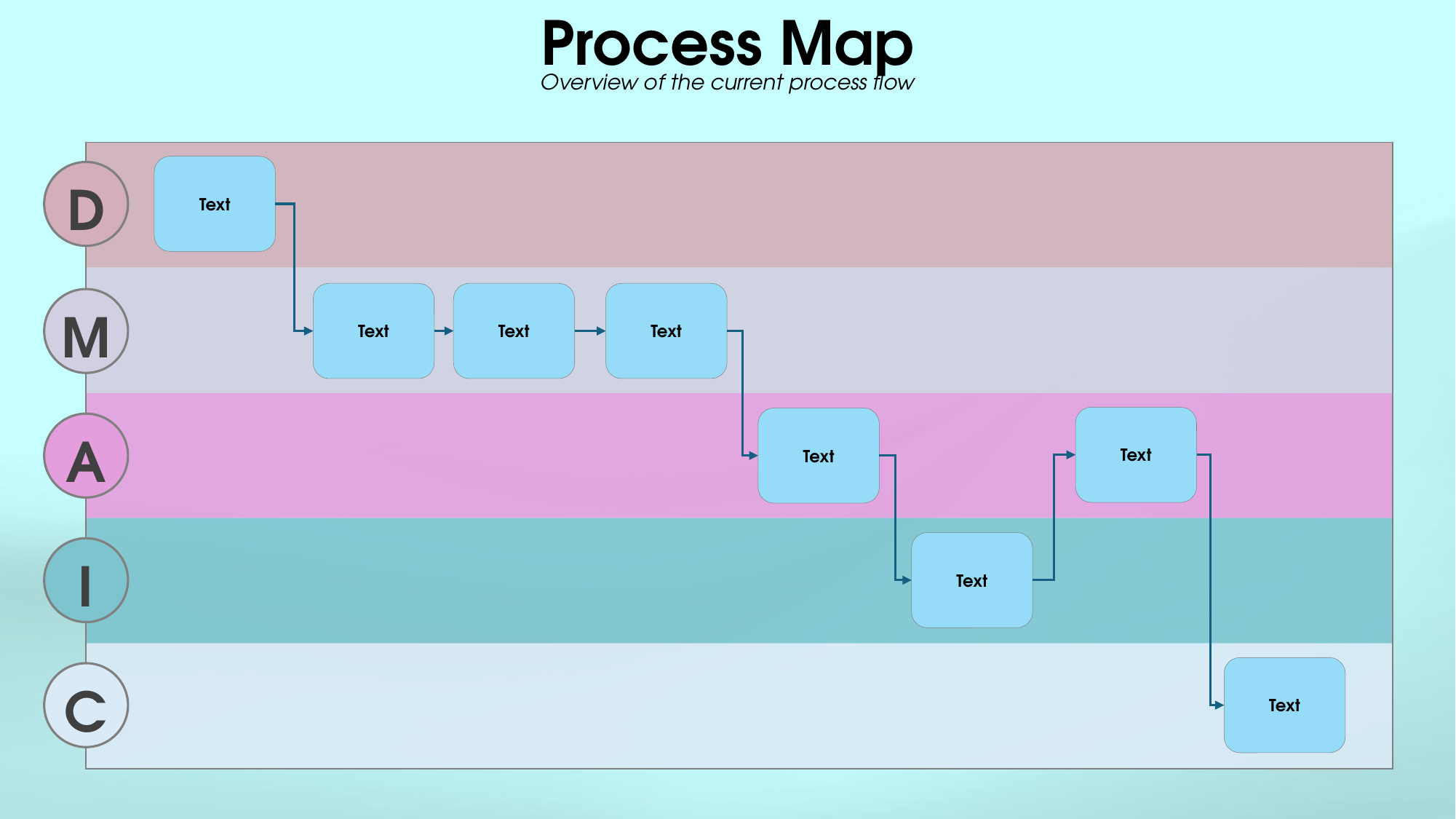

# Process Map Overview of the current process flow
|  |
| --- |
|  |
|  |
|  |
|  |
Text
D
M
A
I
C
Text
Text
Text
Text
Text
Text
Text